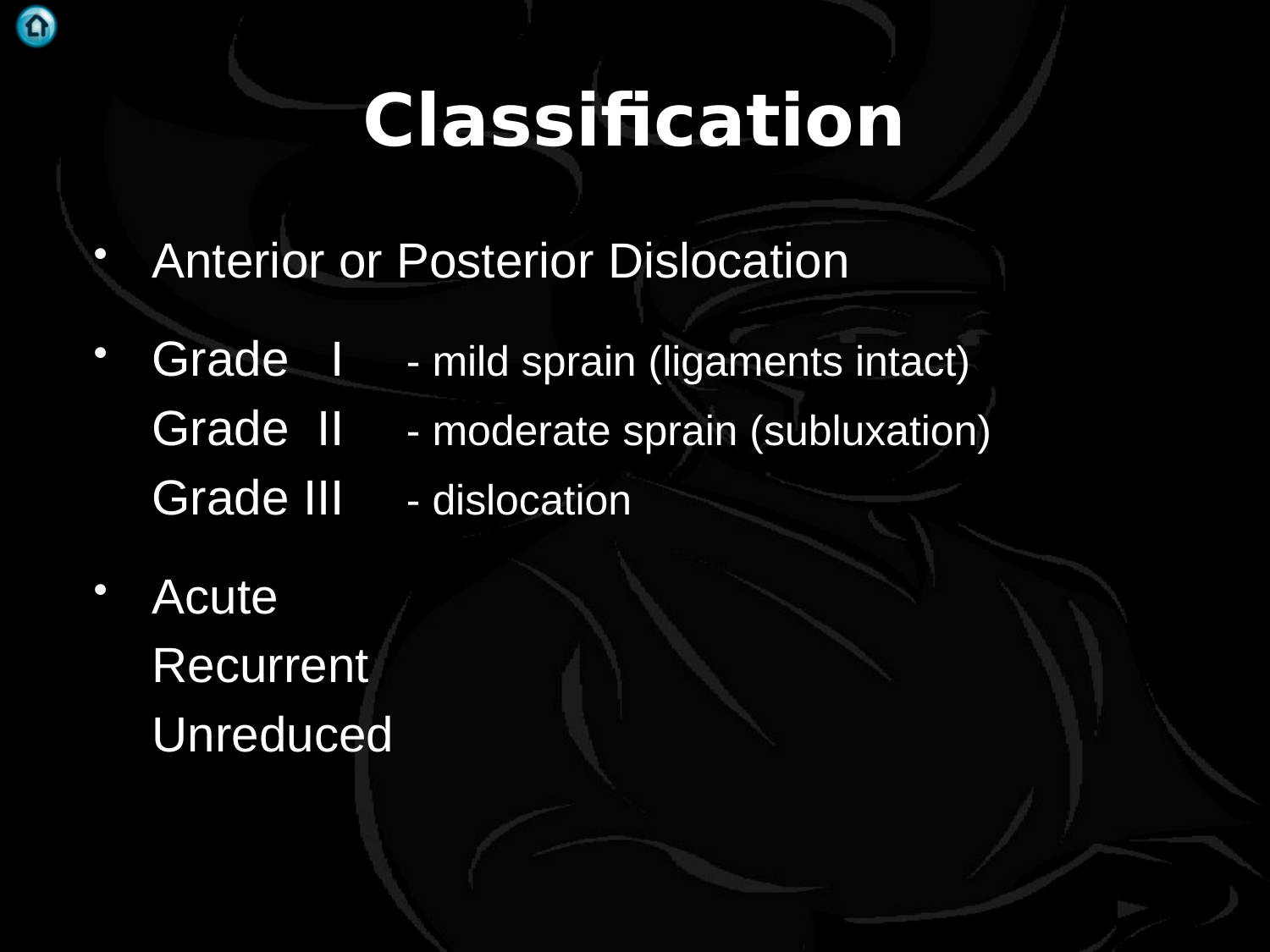

# Classification
Anterior or Posterior Dislocation

Grade   I	- mild sprain (ligaments intact)
	Grade  II	- moderate sprain (subluxation)
	Grade III	- dislocation

Acute
	Recurrent
	Unreduced